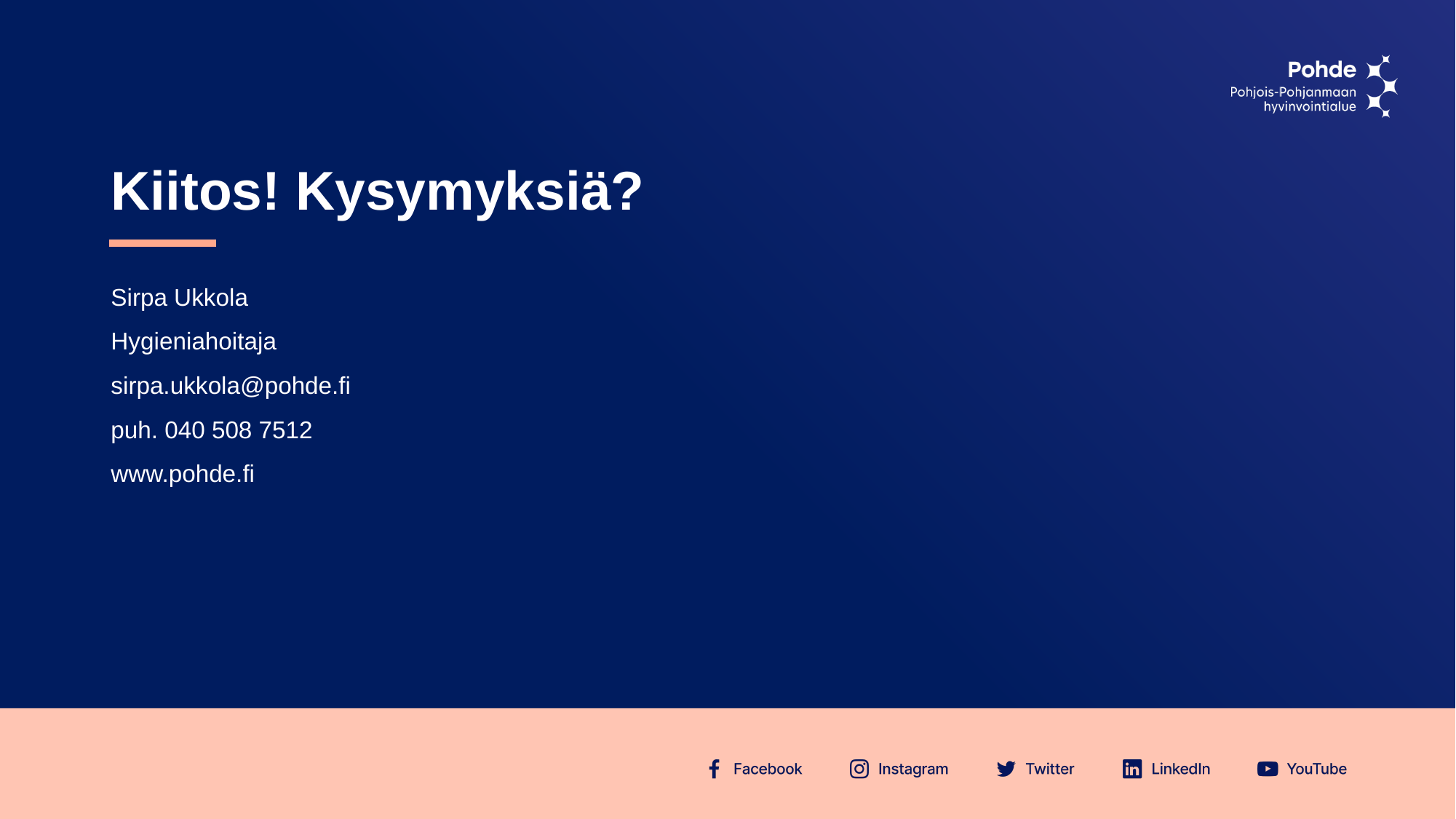

# Kiitos! Kysymyksiä?
Sirpa Ukkola
Hygieniahoitaja
sirpa.ukkola@pohde.fi
puh. 040 508 7512
www.pohde.fi